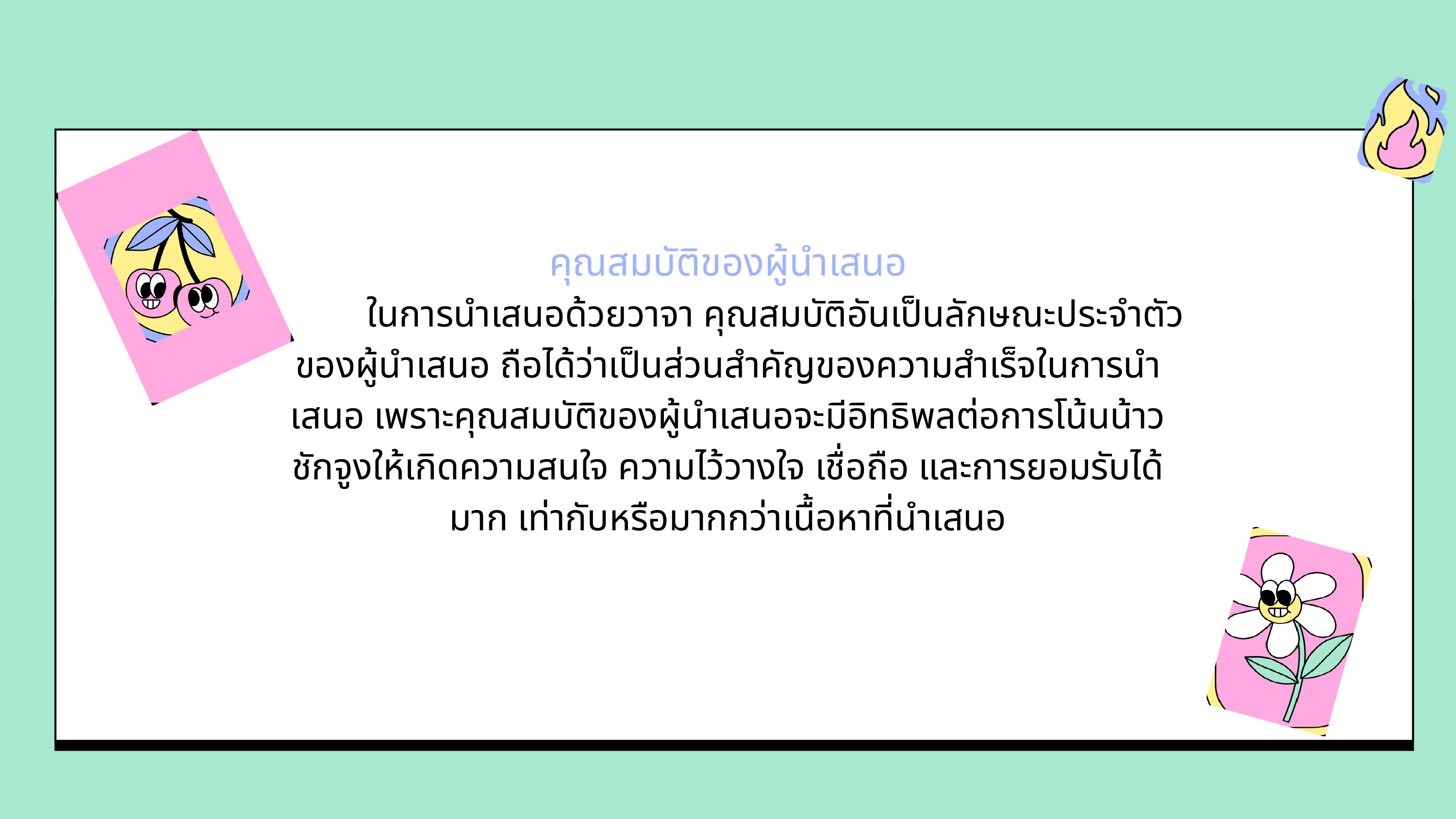

คุณสมบัติของผู้นำเสนอ
          ในการนำเสนอด้วยวาจา คุณสมบัติอันเป็นลักษณะประจำตัวของผู้นำเสนอ ถือได้ว่าเป็นส่วนสำคัญของความสำเร็จในการนำเสนอ เพราะคุณสมบัติของผู้นำเสนอจะมีอิทธิพลต่อการโน้นน้าวชักจูงให้เกิดความสนใจ ความไว้วางใจ เชื่อถือ และการยอมรับได้มาก เท่ากับหรือมากกว่าเนื้อหาที่นำเสนอ